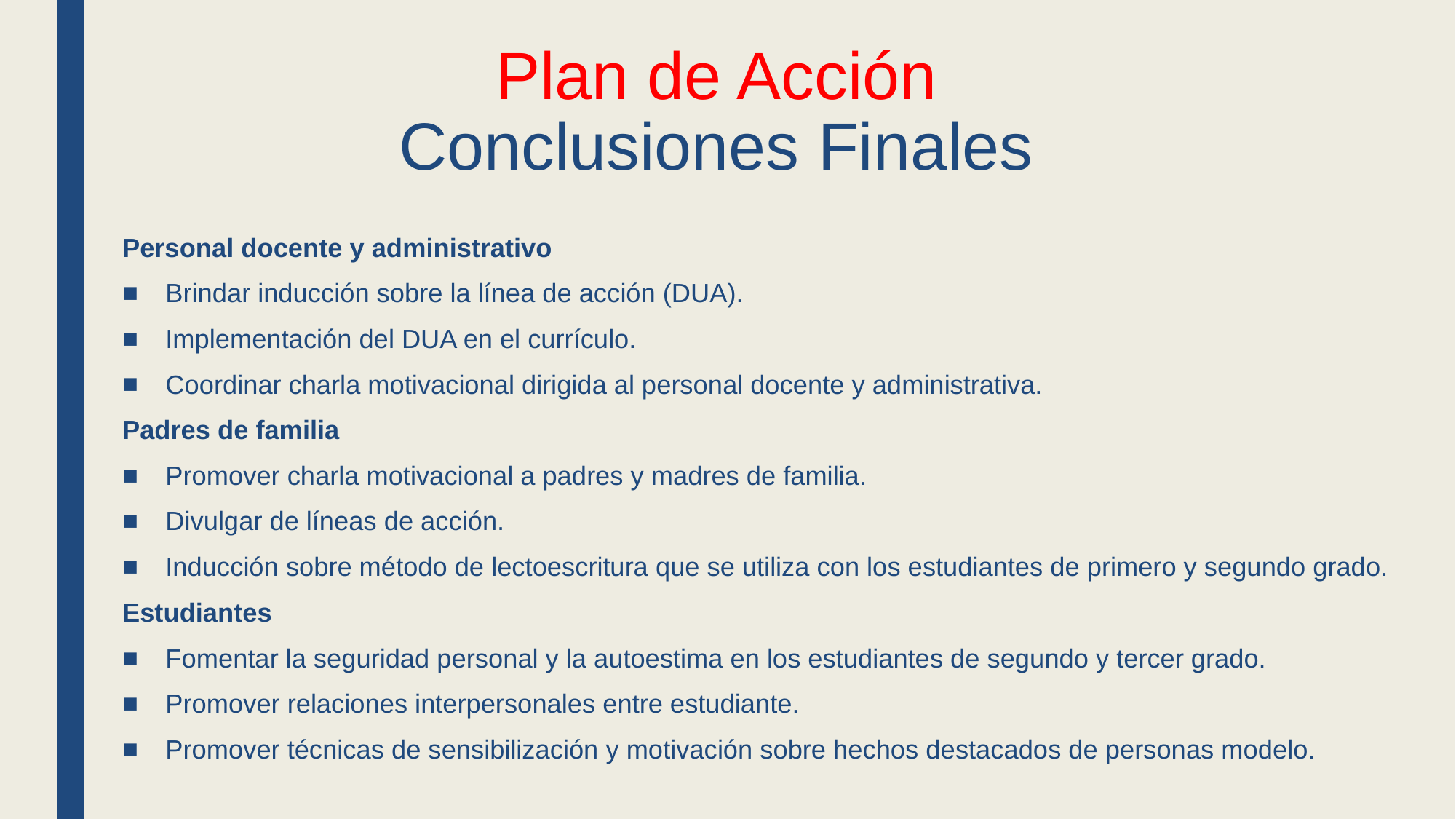

# Plan de Acción Conclusiones Finales
Personal docente y administrativo
Brindar inducción sobre la línea de acción (DUA).
Implementación del DUA en el currículo.
Coordinar charla motivacional dirigida al personal docente y administrativa.
Padres de familia
Promover charla motivacional a padres y madres de familia.
Divulgar de líneas de acción.
Inducción sobre método de lectoescritura que se utiliza con los estudiantes de primero y segundo grado.
Estudiantes
Fomentar la seguridad personal y la autoestima en los estudiantes de segundo y tercer grado.
Promover relaciones interpersonales entre estudiante.
Promover técnicas de sensibilización y motivación sobre hechos destacados de personas modelo.